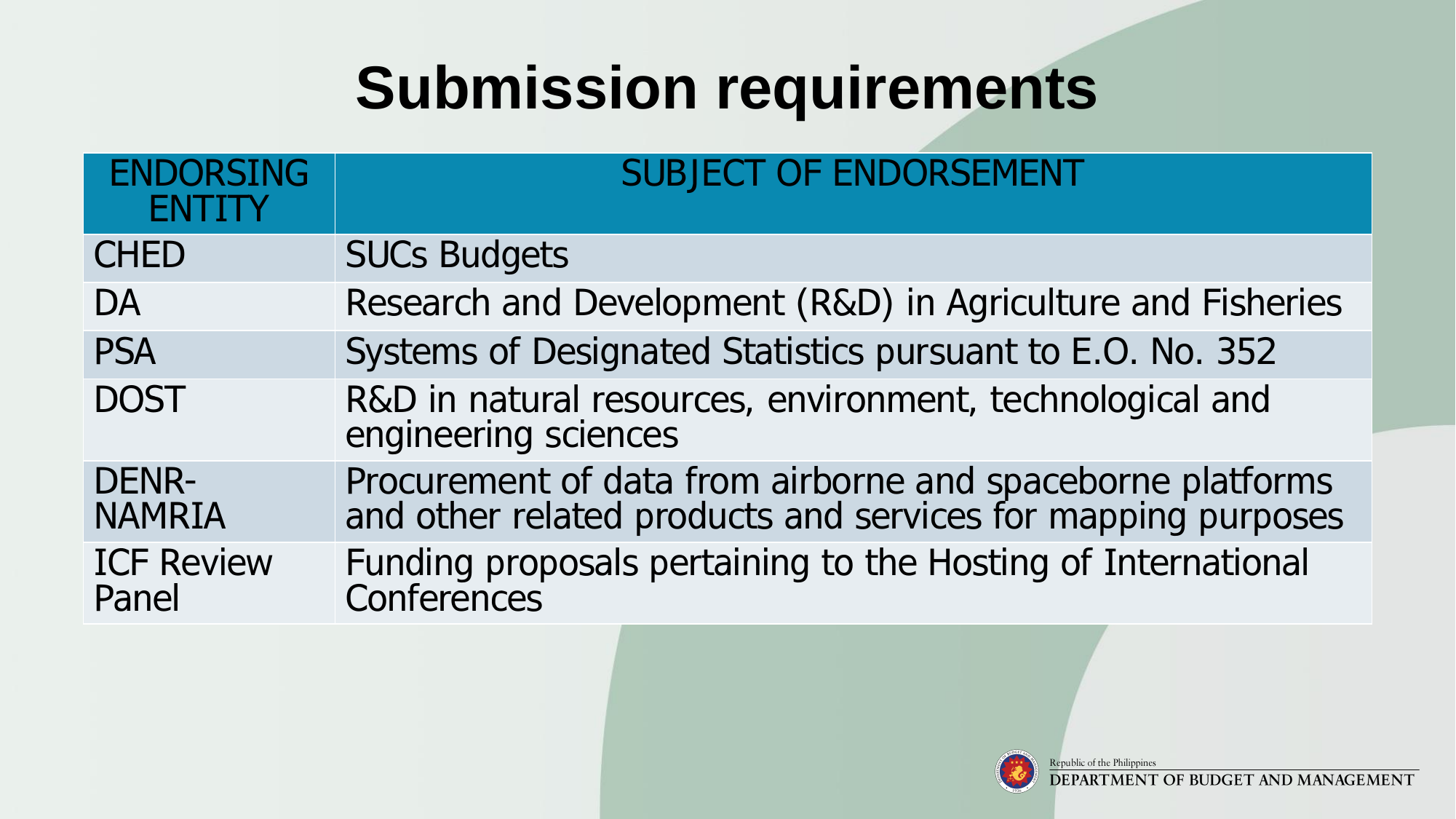

Submission requirements
| ENDORSING ENTITY | SUBJECT OF ENDORSEMENT |
| --- | --- |
| CHED | SUCs Budgets |
| DA | Research and Development (R&D) in Agriculture and Fisheries |
| PSA | Systems of Designated Statistics pursuant to E.O. No. 352 |
| DOST | R&D in natural resources, environment, technological and engineering sciences |
| DENR-NAMRIA | Procurement of data from airborne and spaceborne platforms and other related products and services for mapping purposes |
| ICF Review Panel | Funding proposals pertaining to the Hosting of International Conferences |